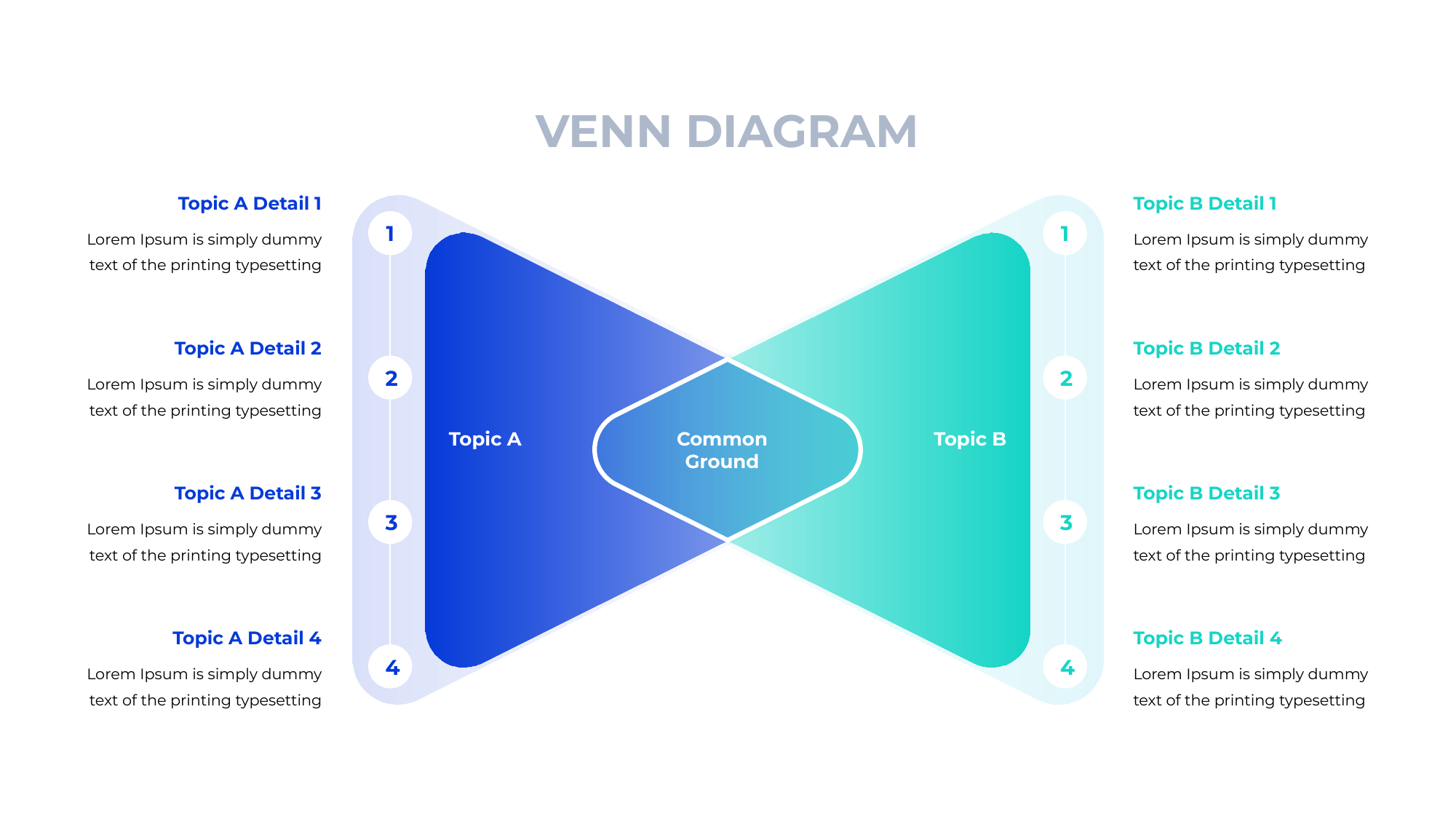

VENN DIAGRAM
Topic A Detail 1
Lorem Ipsum is simply dummy text of the printing typesetting
Topic B Detail 1
Lorem Ipsum is simply dummy text of the printing typesetting

1
2
3
4
1
2
3
4

Topic A Detail 2
Lorem Ipsum is simply dummy text of the printing typesetting
Topic B Detail 2
Lorem Ipsum is simply dummy text of the printing typesetting

Topic A
Common Ground
Topic B
Topic A Detail 3
Lorem Ipsum is simply dummy text of the printing typesetting
Topic B Detail 3
Lorem Ipsum is simply dummy text of the printing typesetting
Topic A Detail 4
Lorem Ipsum is simply dummy text of the printing typesetting
Topic B Detail 4
Lorem Ipsum is simply dummy text of the printing typesetting